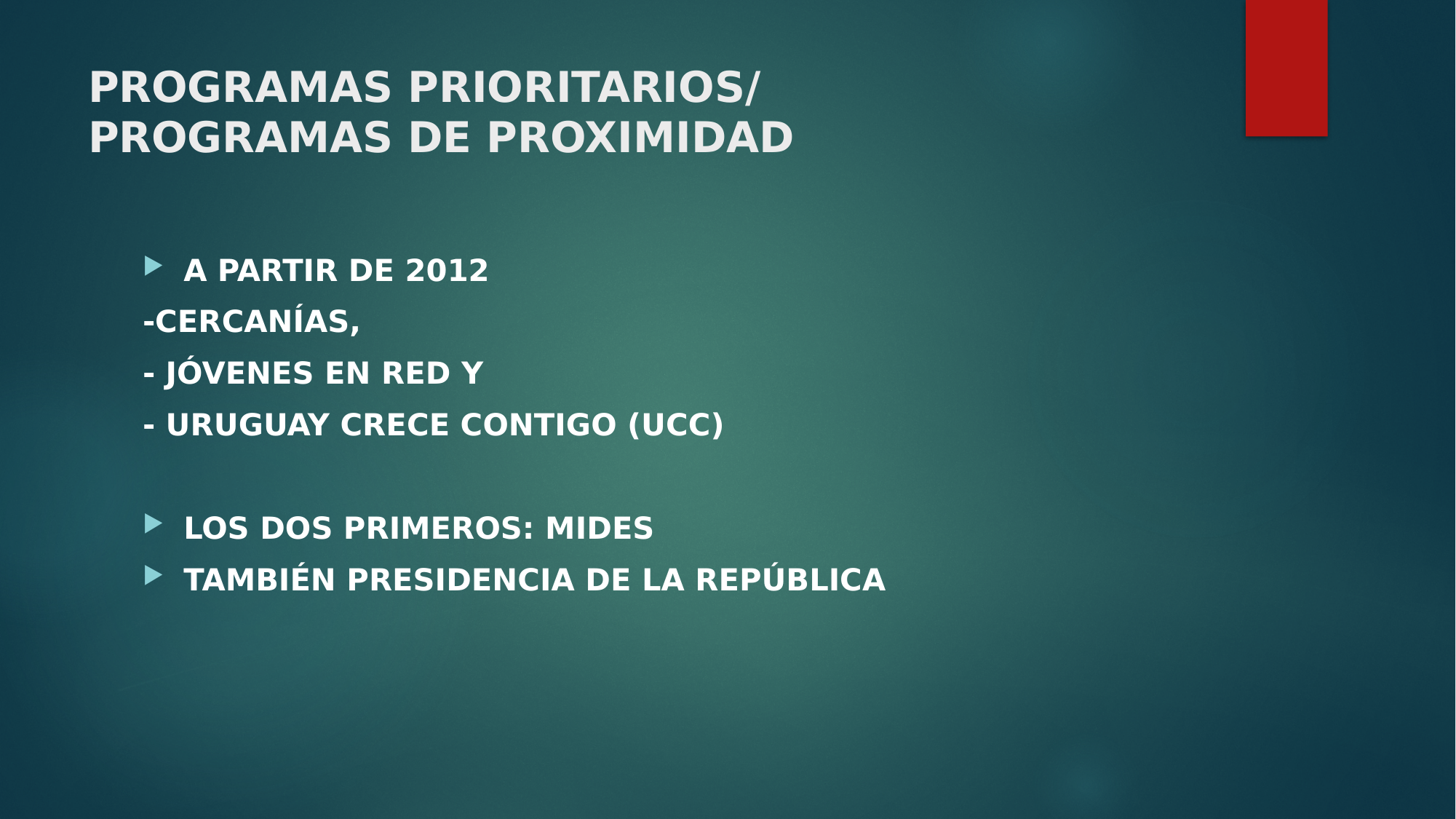

# PROGRAMAS PRIORITARIOS/ PROGRAMAS DE PROXIMIDAD
A PARTIR DE 2012
-CERCANÍAS,
- JÓVENES EN RED Y
- URUGUAY CRECE CONTIGO (UCC)

LOS DOS PRIMEROS: MIDES
TAMBIÉN PRESIDENCIA DE LA REPÚBLICA